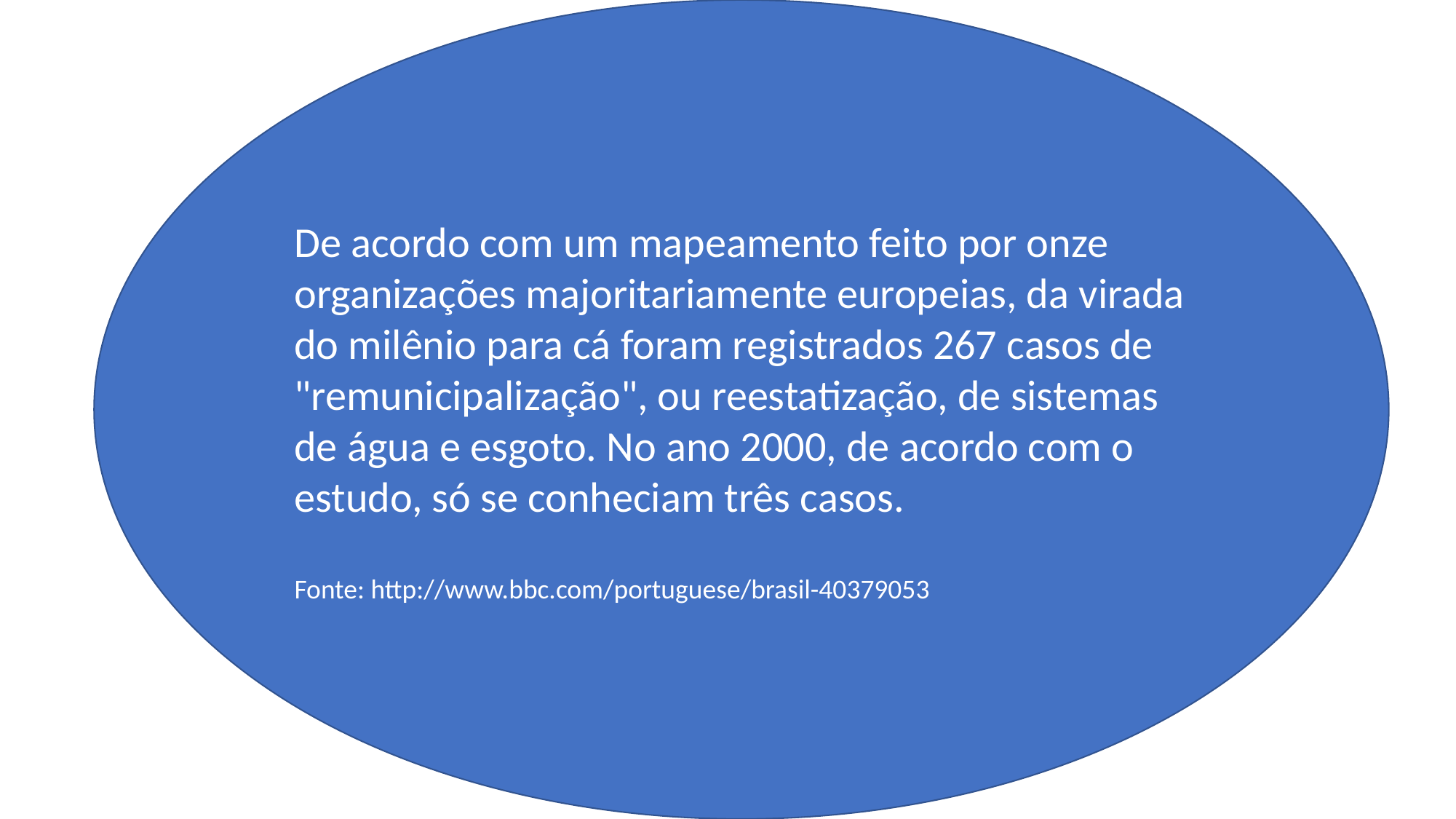

De acordo com um mapeamento feito por onze organizações majoritariamente europeias, da virada do milênio para cá foram registrados 267 casos de "remunicipalização", ou reestatização, de sistemas de água e esgoto. No ano 2000, de acordo com o estudo, só se conheciam três casos.

Fonte: http://www.bbc.com/portuguese/brasil-40379053